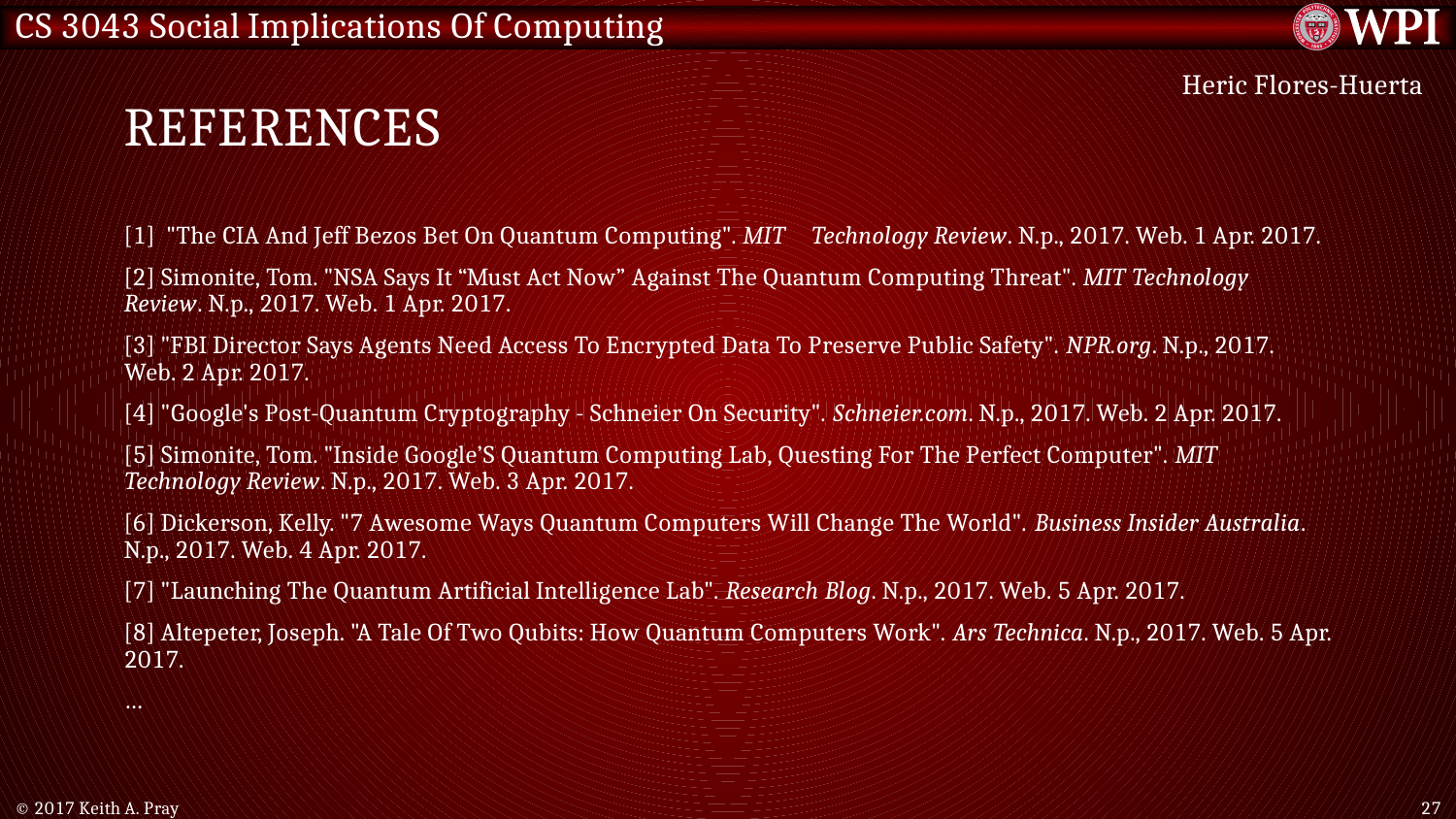

# References
Heric Flores-Huerta
[1]  "The CIA And Jeff Bezos Bet On Quantum Computing". MIT 	Technology Review. N.p., 2017. Web. 1 Apr. 2017.
[2] Simonite, Tom. "NSA Says It “Must Act Now” Against The Quantum Computing Threat". MIT Technology Review. N.p., 2017. Web. 1 Apr. 2017.
[3] "FBI Director Says Agents Need Access To Encrypted Data To Preserve Public Safety". NPR.org. N.p., 2017. Web. 2 Apr. 2017.
[4] "Google's Post-Quantum Cryptography - Schneier On Security". Schneier.com. N.p., 2017. Web. 2 Apr. 2017.
[5] Simonite, Tom. "Inside Google’S Quantum Computing Lab, Questing For The Perfect Computer". MIT Technology Review. N.p., 2017. Web. 3 Apr. 2017.
[6] Dickerson, Kelly. "7 Awesome Ways Quantum Computers Will Change The World". Business Insider Australia. N.p., 2017. Web. 4 Apr. 2017.
[7] "Launching The Quantum Artificial Intelligence Lab". Research Blog. N.p., 2017. Web. 5 Apr. 2017.
[8] Altepeter, Joseph. "A Tale Of Two Qubits: How Quantum Computers Work". Ars Technica. N.p., 2017. Web. 5 Apr. 2017.
…
© 2017 Keith A. Pray
27